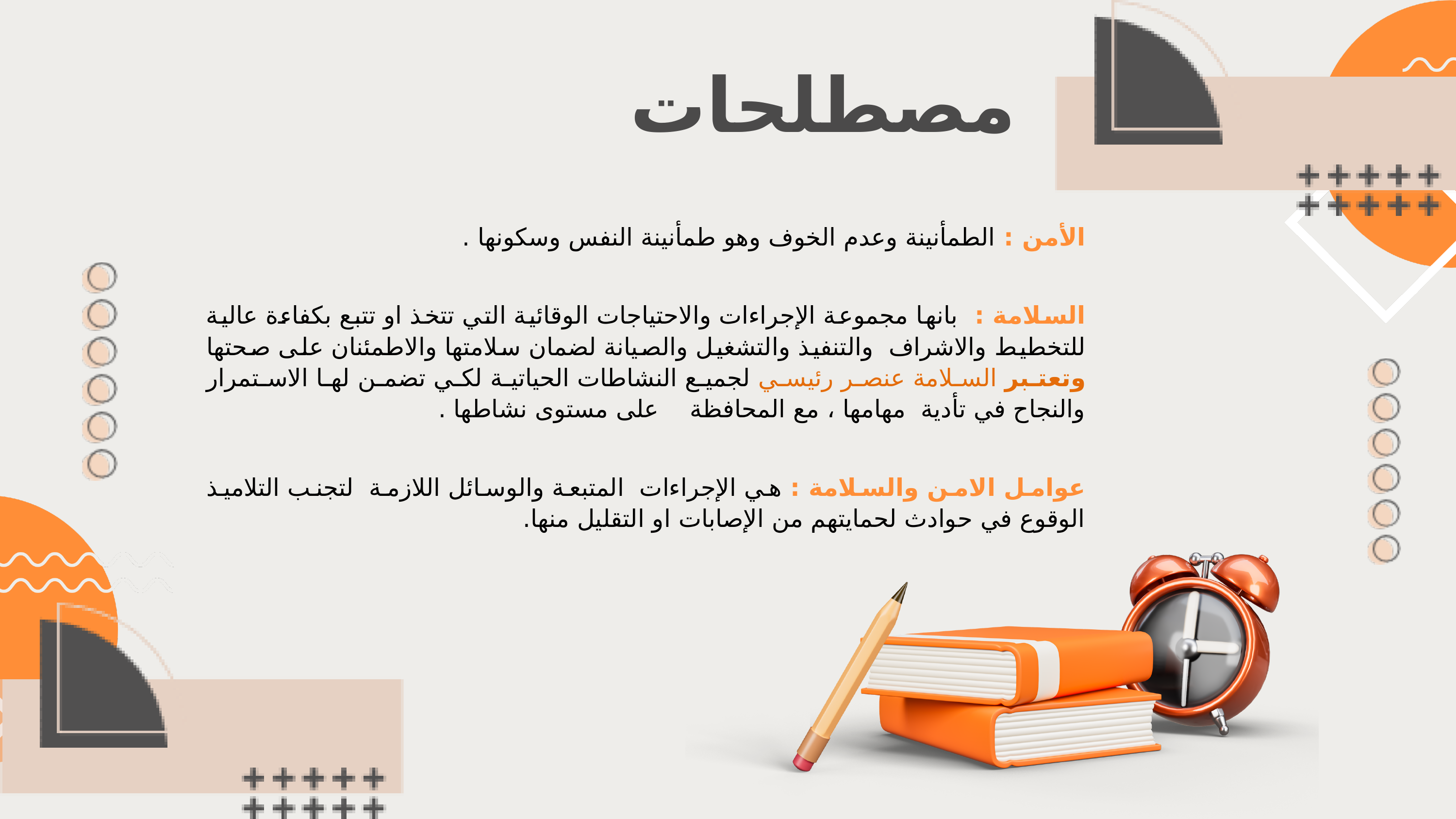

مصطلحات
الأمن : الطمأنينة وعدم الخوف وهو طمأنينة النفس وسكونها .

السلامة :  بانها مجموعة الإجراءات والاحتياجات الوقائية التي تتخذ او تتبع بكفاءة عالية للتخطيط والاشراف  والتنفيذ والتشغيل والصيانة لضمان سلامتها والاطمئنان على صحتها وتعتبر السلامة عنصر رئيسي لجميع النشاطات الحياتية لكي تضمن لها الاستمرار والنجاح في تأدية  مهامها ، مع المحافظة    على مستوى نشاطها .

عوامل الامن والسلامة : هي الإجراءات  المتبعة والوسائل اللازمة  لتجنب التلاميذ الوقوع في حوادث لحمايتهم من الإصابات او التقليل منها.